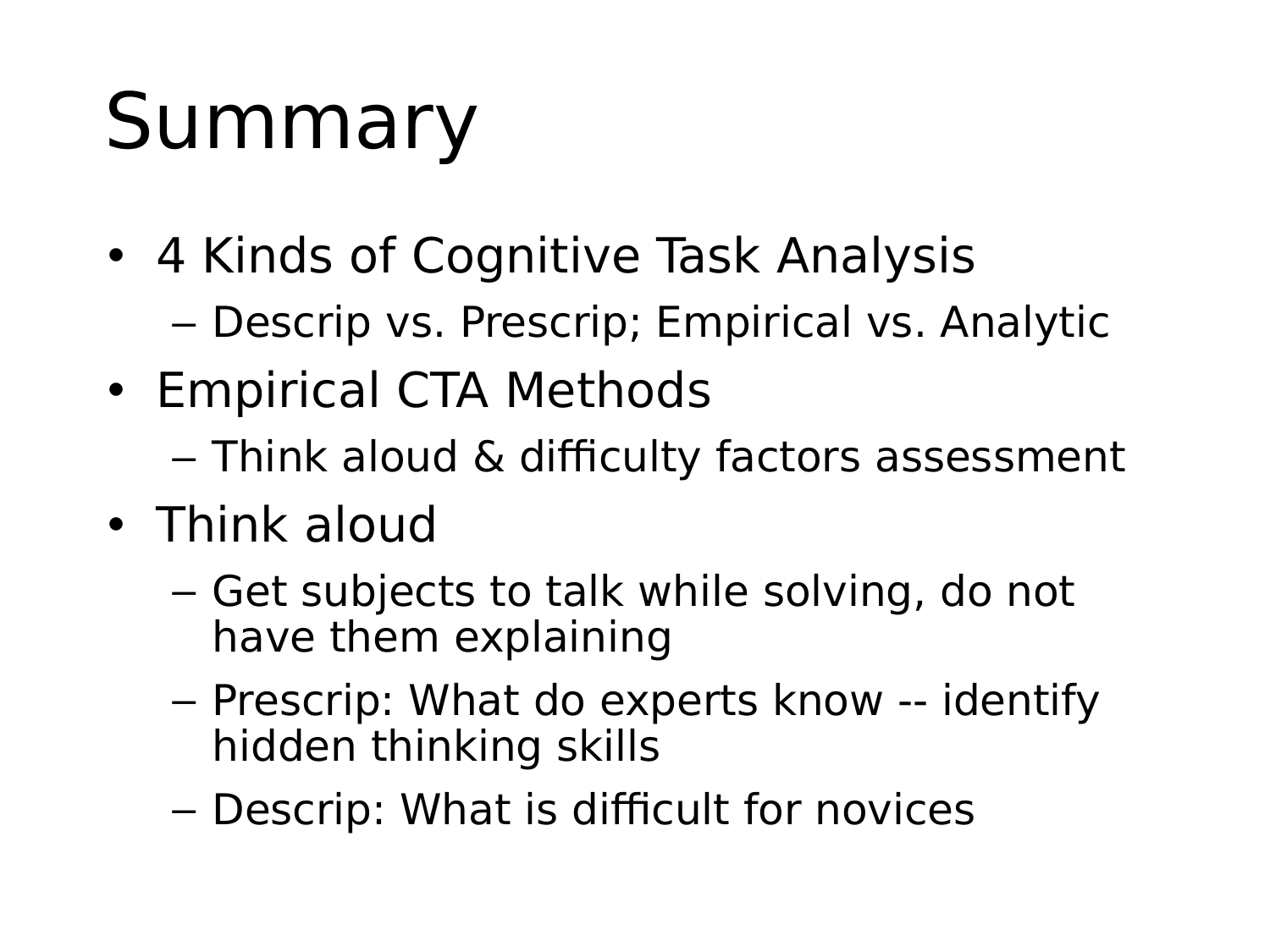

# Summary
4 Kinds of Cognitive Task Analysis
Descrip vs. Prescrip; Empirical vs. Analytic
Empirical CTA Methods
Think aloud & difficulty factors assessment
Think aloud
Get subjects to talk while solving, do not have them explaining
Prescrip: What do experts know -- identify hidden thinking skills
Descrip: What is difficult for novices